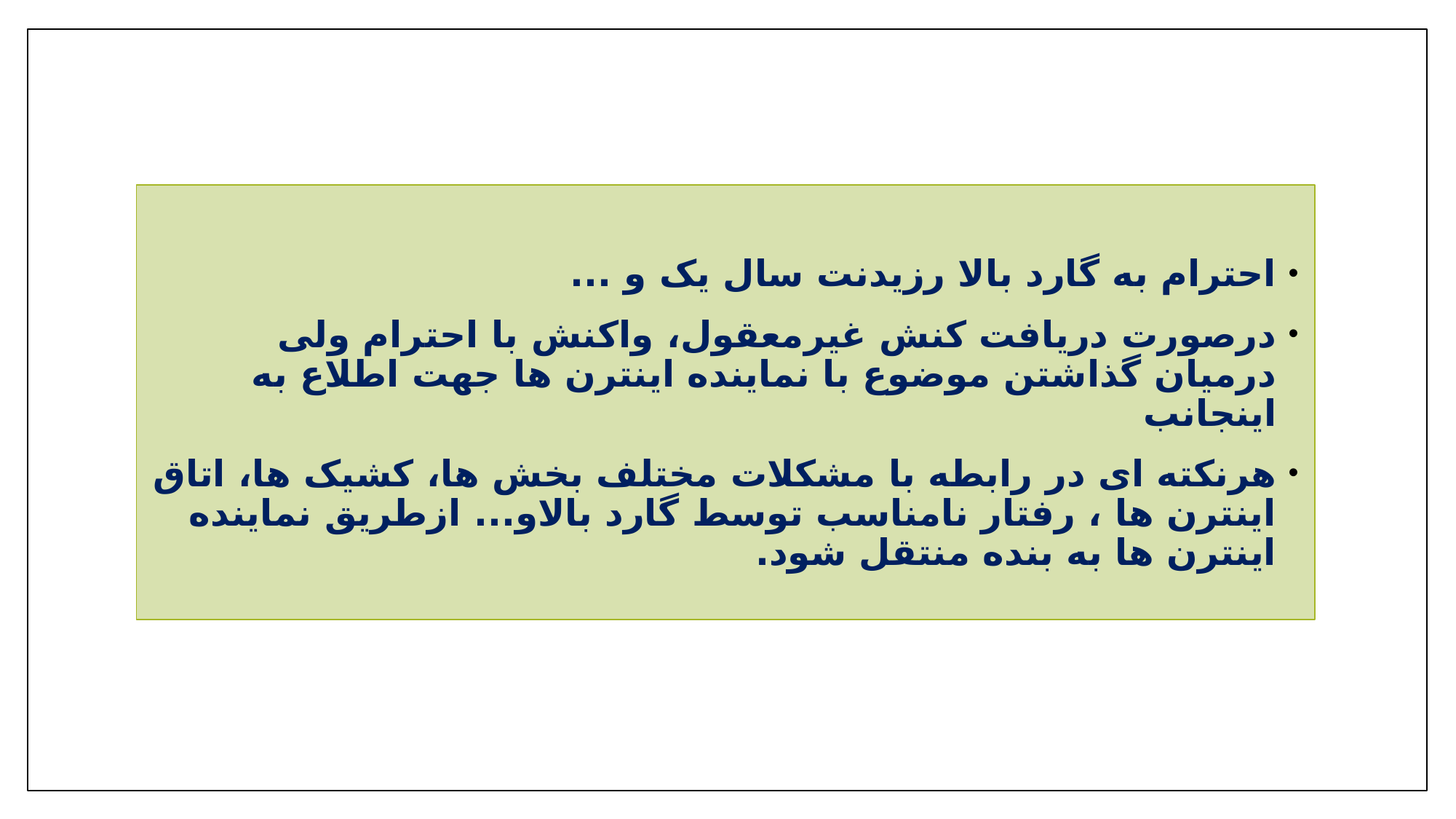

احترام به گارد بالا رزیدنت سال یک و ...
درصورت دریافت کنش غیرمعقول، واکنش با احترام ولی درمیان گذاشتن موضوع با نماینده اینترن ها جهت اطلاع به اینجانب
هرنکته ای در رابطه با مشکلات مختلف بخش ها، کشیک ها، اتاق اینترن ها ، رفتار نامناسب توسط گارد بالاو... ازطریق نماینده اینترن ها به بنده منتقل شود.